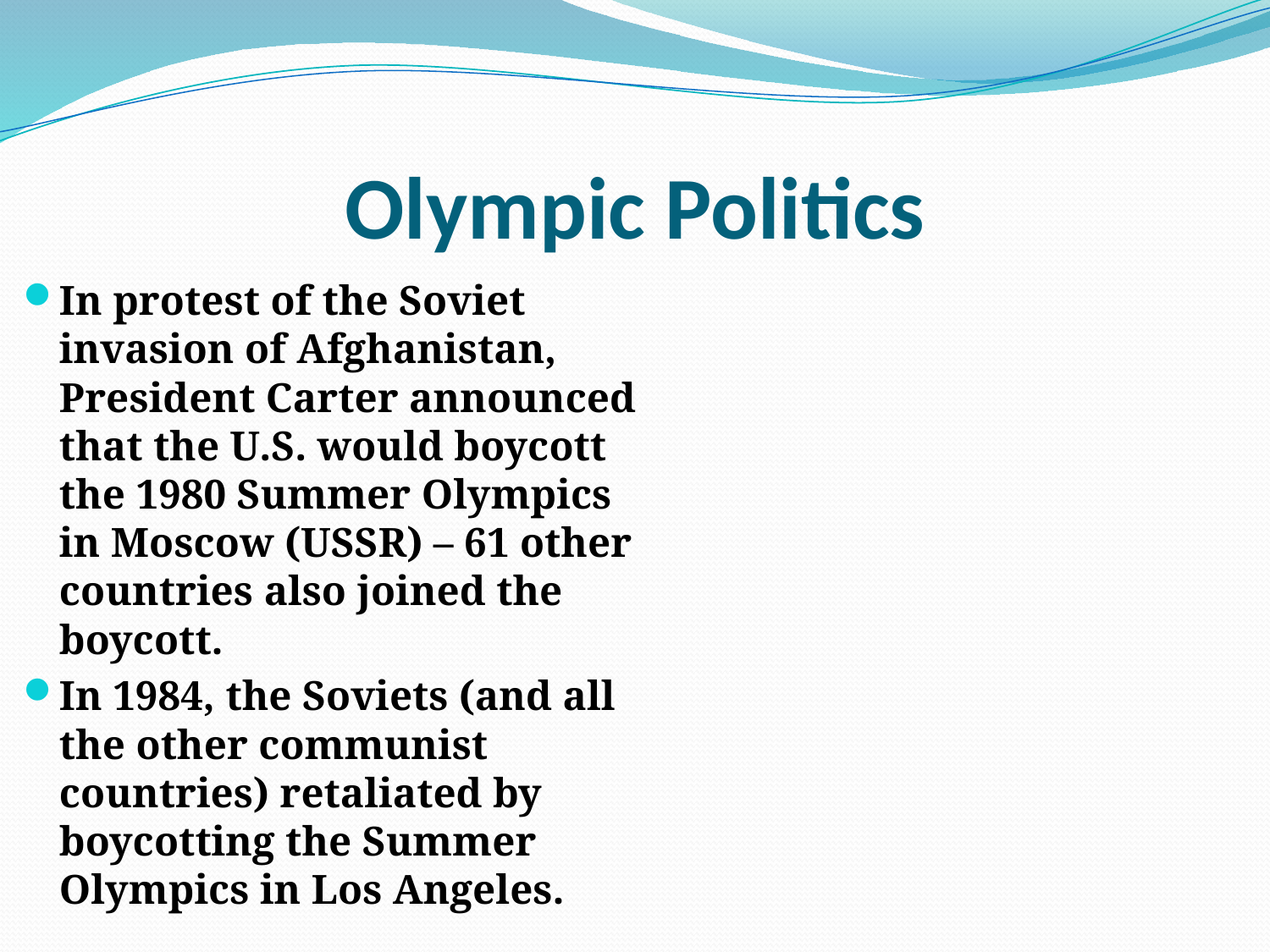

# Olympic Politics
In protest of the Soviet invasion of Afghanistan, President Carter announced that the U.S. would boycott the 1980 Summer Olympics in Moscow (USSR) – 61 other countries also joined the boycott.
In 1984, the Soviets (and all the other communist countries) retaliated by boycotting the Summer Olympics in Los Angeles.